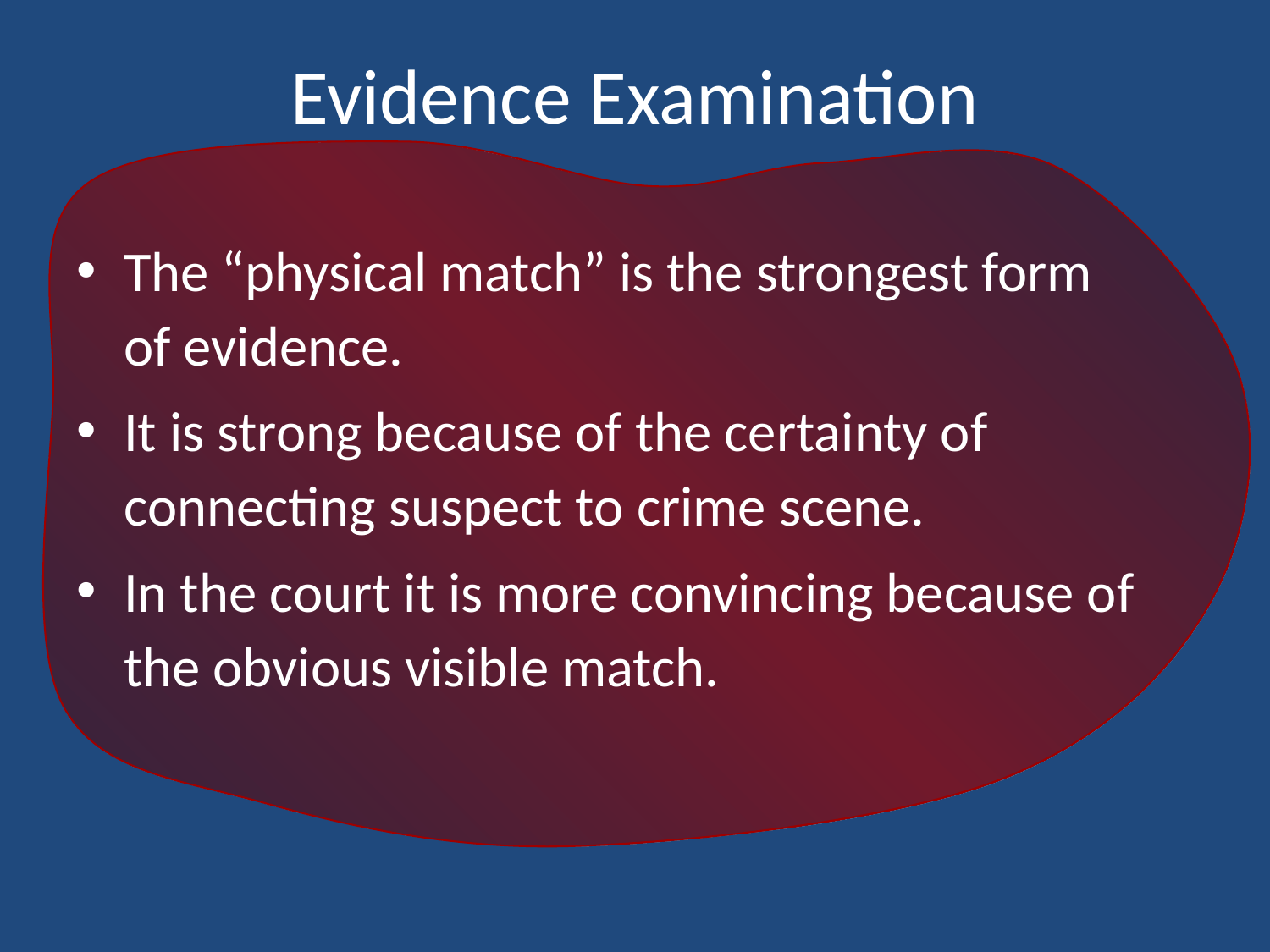

# Evidence Examination

The “physical match” is the strongest form of evidence.
It is strong because of the certainty of connecting suspect to crime scene.
In the court it is more convincing because of the obvious visible match.